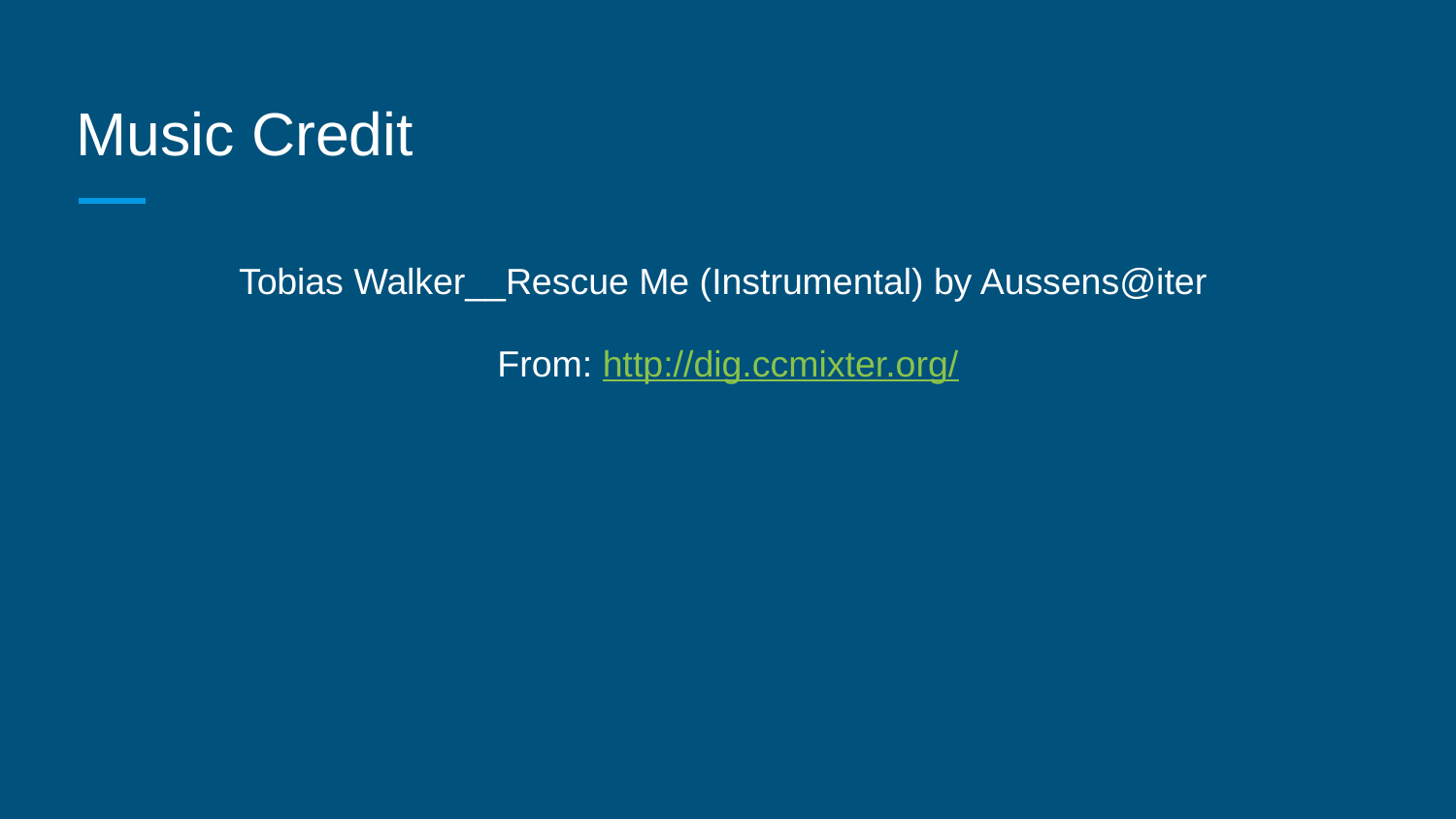

# Music Credit
Tobias Walker__Rescue Me (Instrumental) by Aussens@iter
From: http://dig.ccmixter.org/